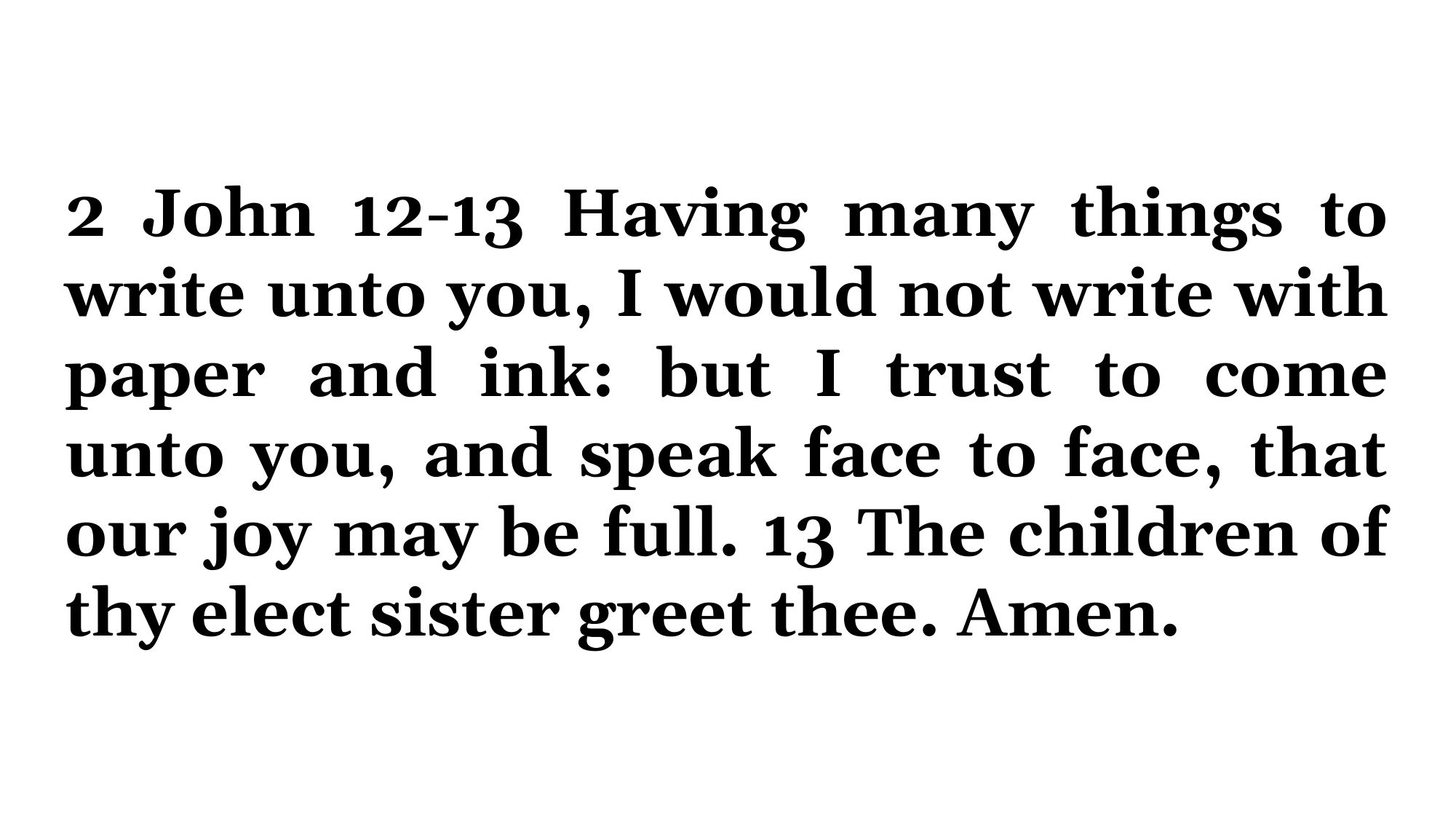

2 John 12-13 Having many things to write unto you, I would not write with paper and ink: but I trust to come unto you, and speak face to face, that our joy may be full. 13 The children of thy elect sister greet thee. Amen.